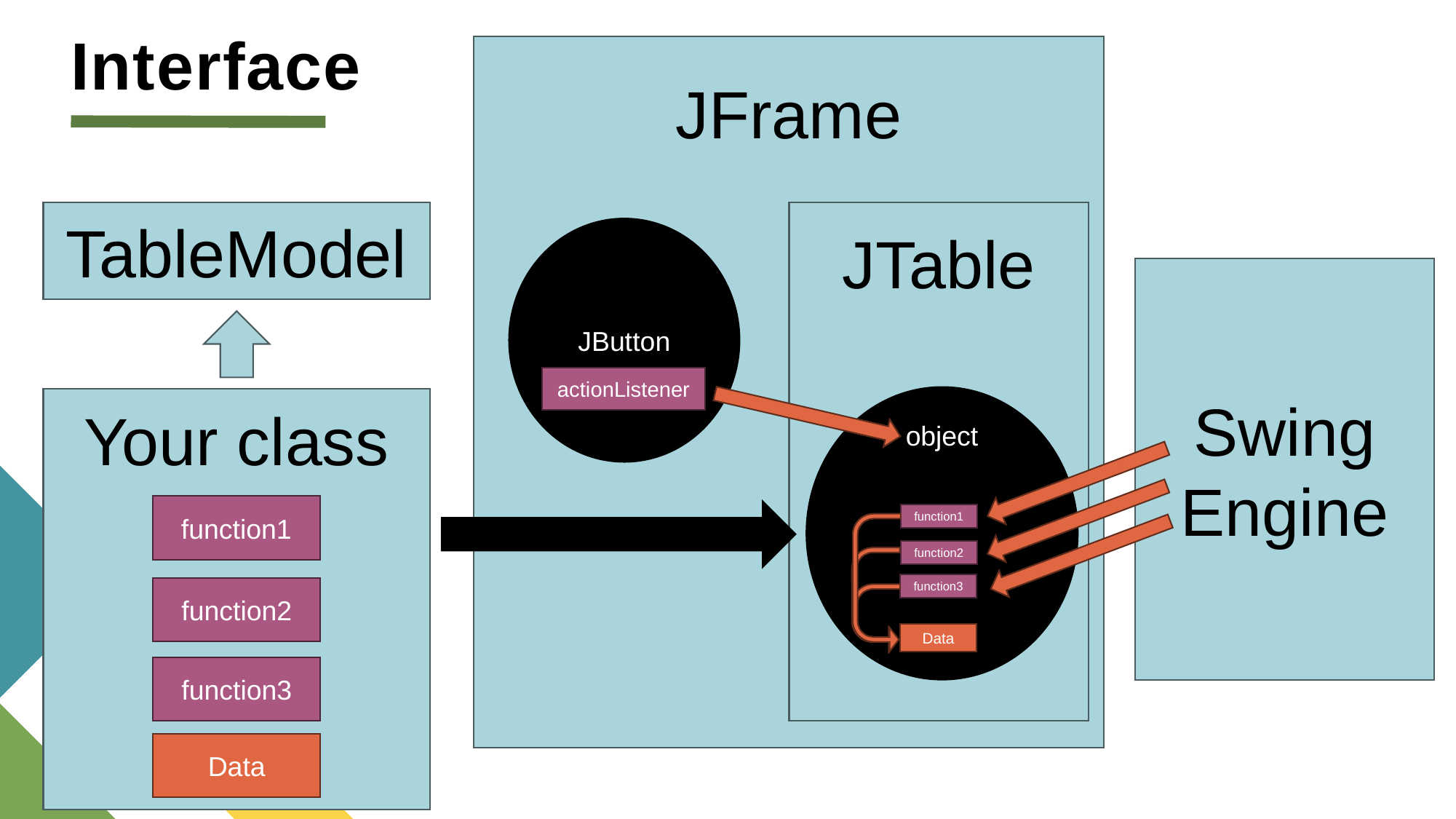

# Interface
JFrame

TableModel
JTable

JButton
Swing
Engine

actionListener
object

Your class

function1

function1

function2

function3

function2

Data
function3
Data